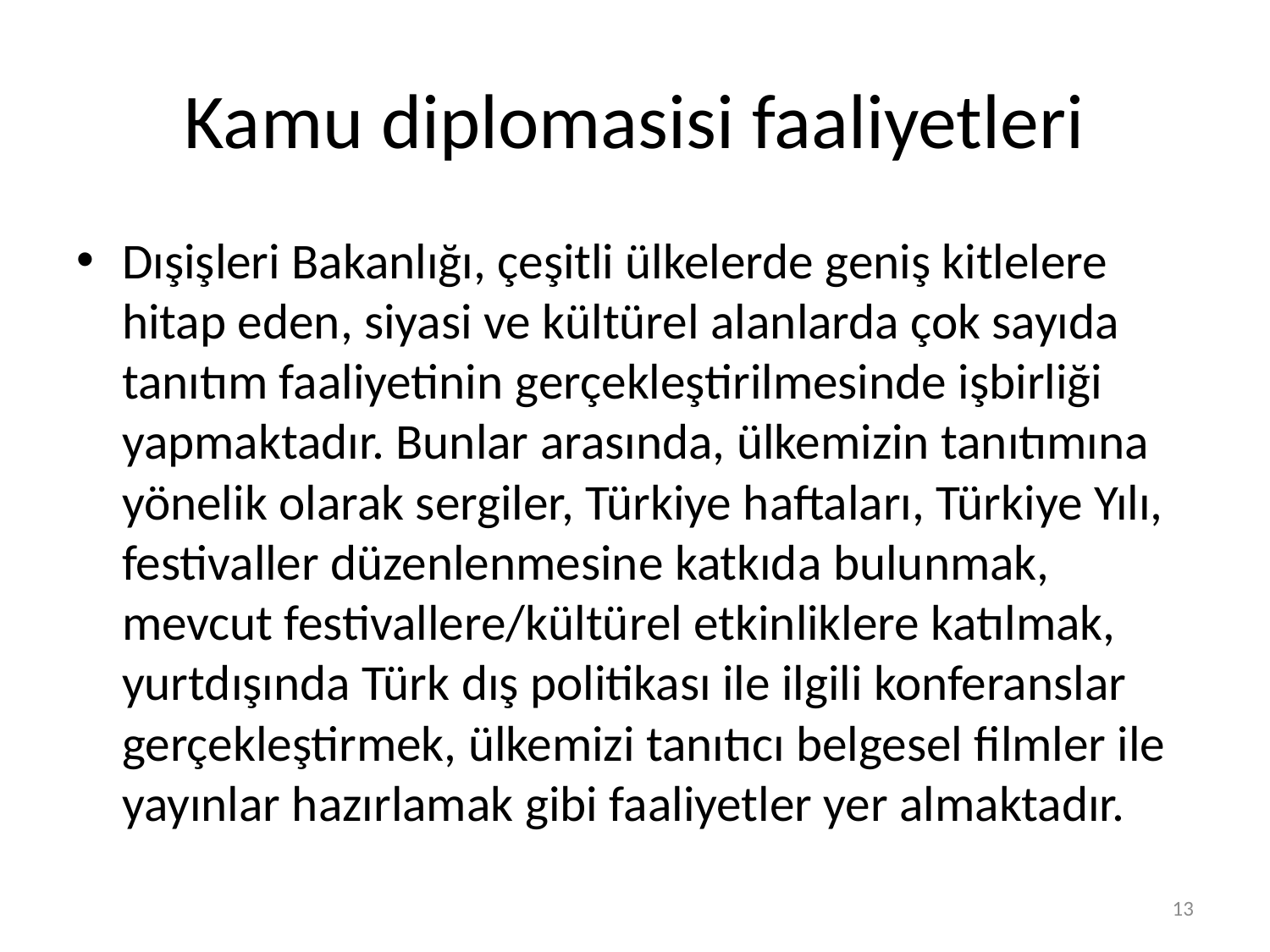

# Kamu diplomasisi faaliyetleri
Dışişleri Bakanlığı, çeşitli ülkelerde geniş kitlelere hitap eden, siyasi ve kültürel alanlarda çok sayıda tanıtım faaliyetinin gerçekleştirilmesinde işbirliği yapmaktadır. Bunlar arasında, ülkemizin tanıtımına yönelik olarak sergiler, Türkiye haftaları, Türkiye Yılı, festivaller düzenlenmesine katkıda bulunmak, mevcut festivallere/kültürel etkinliklere katılmak, yurtdışında Türk dış politikası ile ilgili konferanslar gerçekleştirmek, ülkemizi tanıtıcı belgesel filmler ile yayınlar hazırlamak gibi faaliyetler yer almaktadır.
13